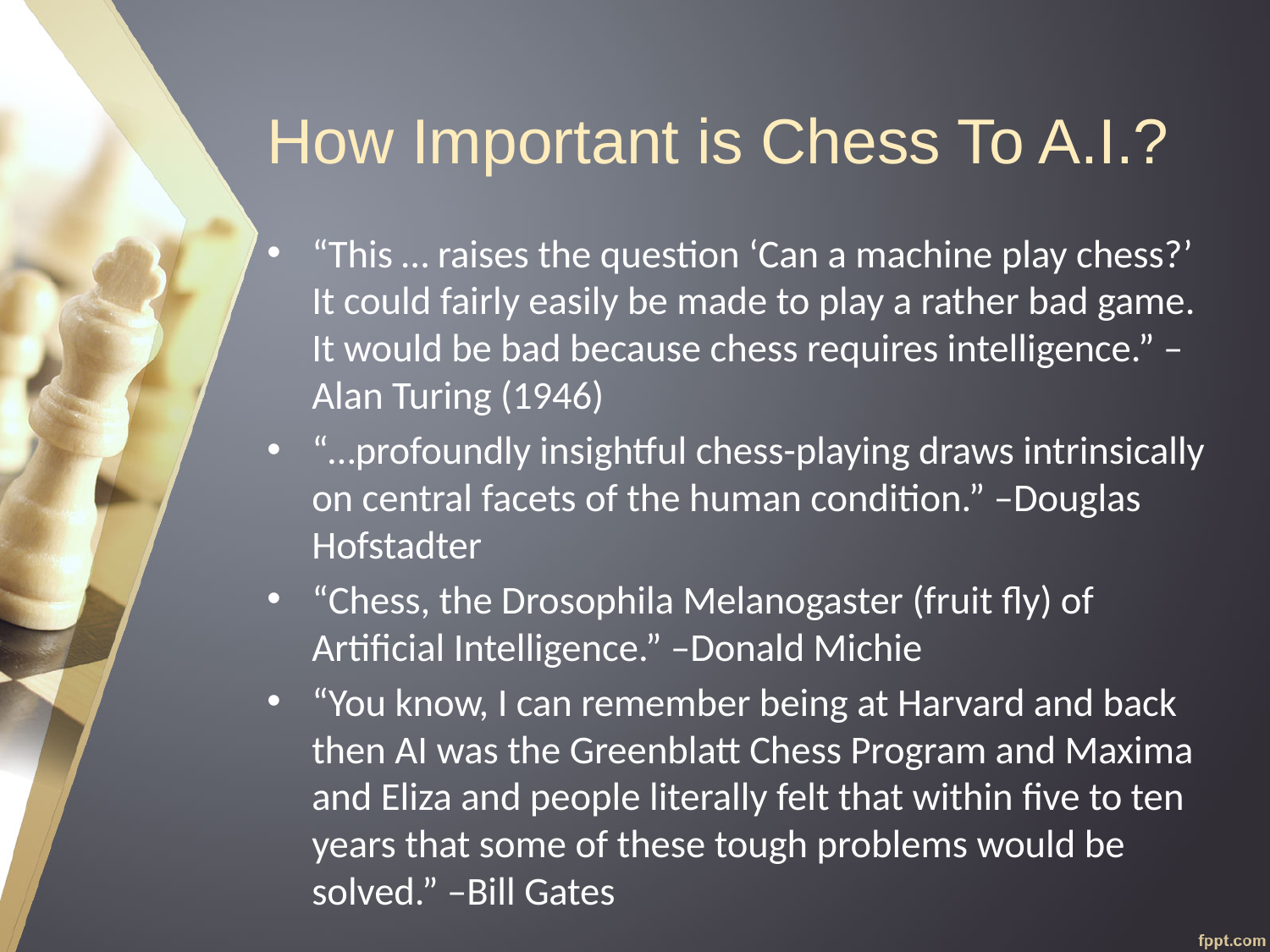

# How Important is Chess To A.I.?
“This … raises the question ‘Can a machine play chess?’ It could fairly easily be made to play a rather bad game. It would be bad because chess requires intelligence.” –Alan Turing (1946)
“…profoundly insightful chess-playing draws intrinsically on central facets of the human condition.” –Douglas Hofstadter
“Chess, the Drosophila Melanogaster (fruit fly) of Artificial Intelligence.” –Donald Michie
“You know, I can remember being at Harvard and back then AI was the Greenblatt Chess Program and Maxima and Eliza and people literally felt that within five to ten years that some of these tough problems would be solved.” –Bill Gates